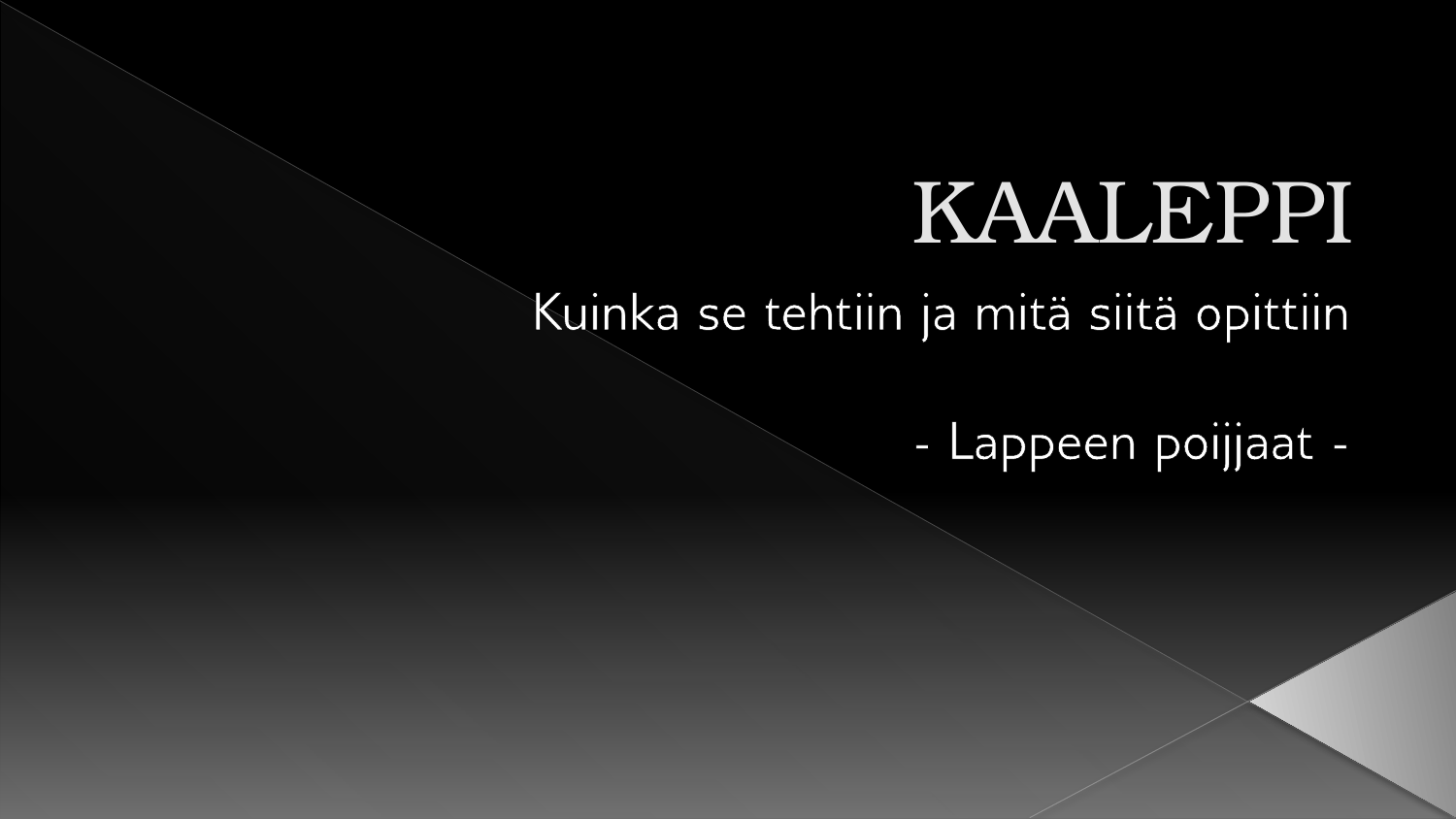

# KAALEPPI
Kuinka se tehtiin ja mitä siitä opittiin

- Lappeen poijjaat -